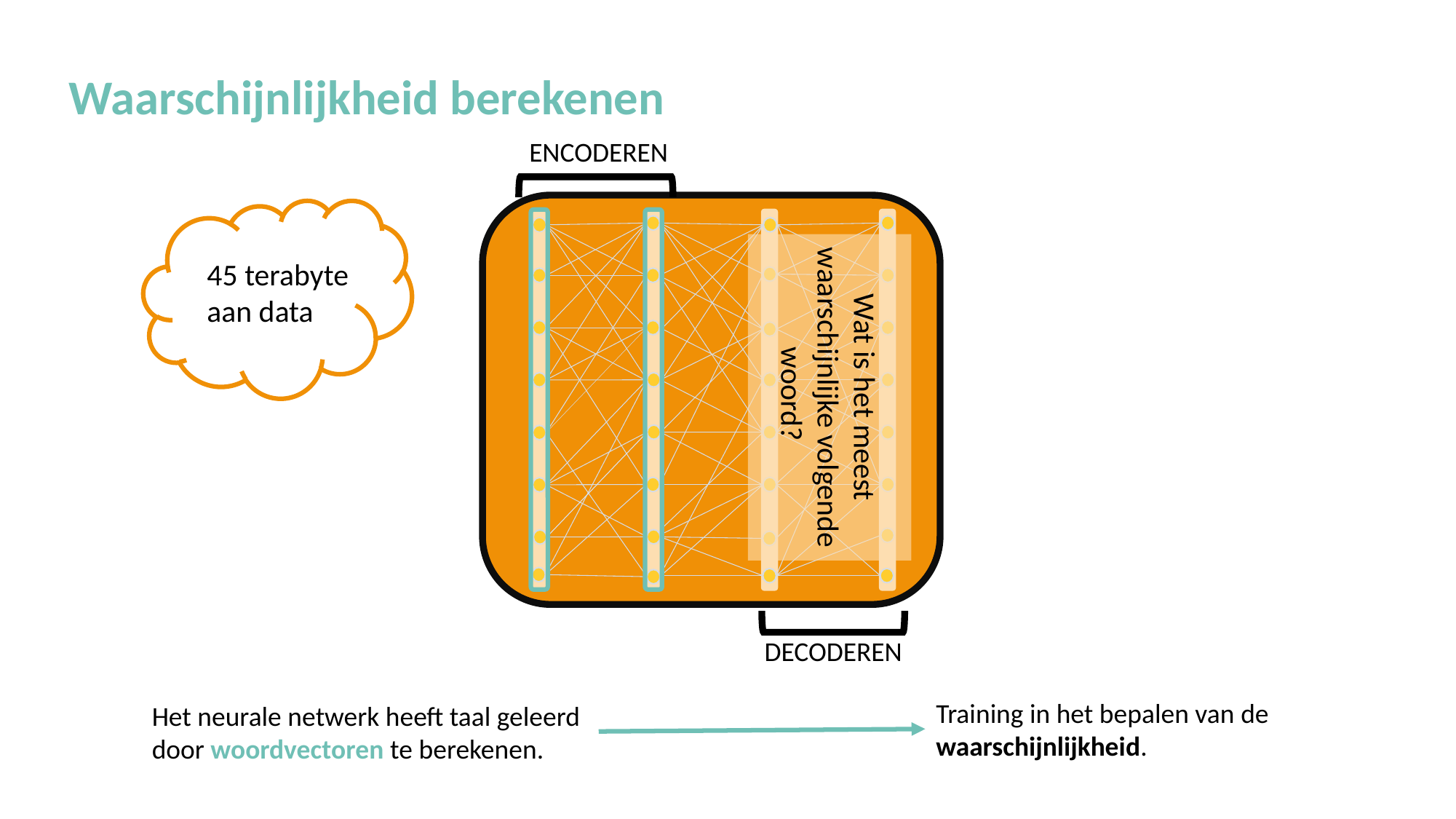

Waarschijnlijkheid berekenen

ENCODEREN

45 terabyte aan data

Wat is het meest waarschijnlijke volgende woord?

DECODEREN
Training in het bepalen van de waarschijnlijkheid.
Het neurale netwerk heeft taal geleerd door woordvectoren te berekenen.